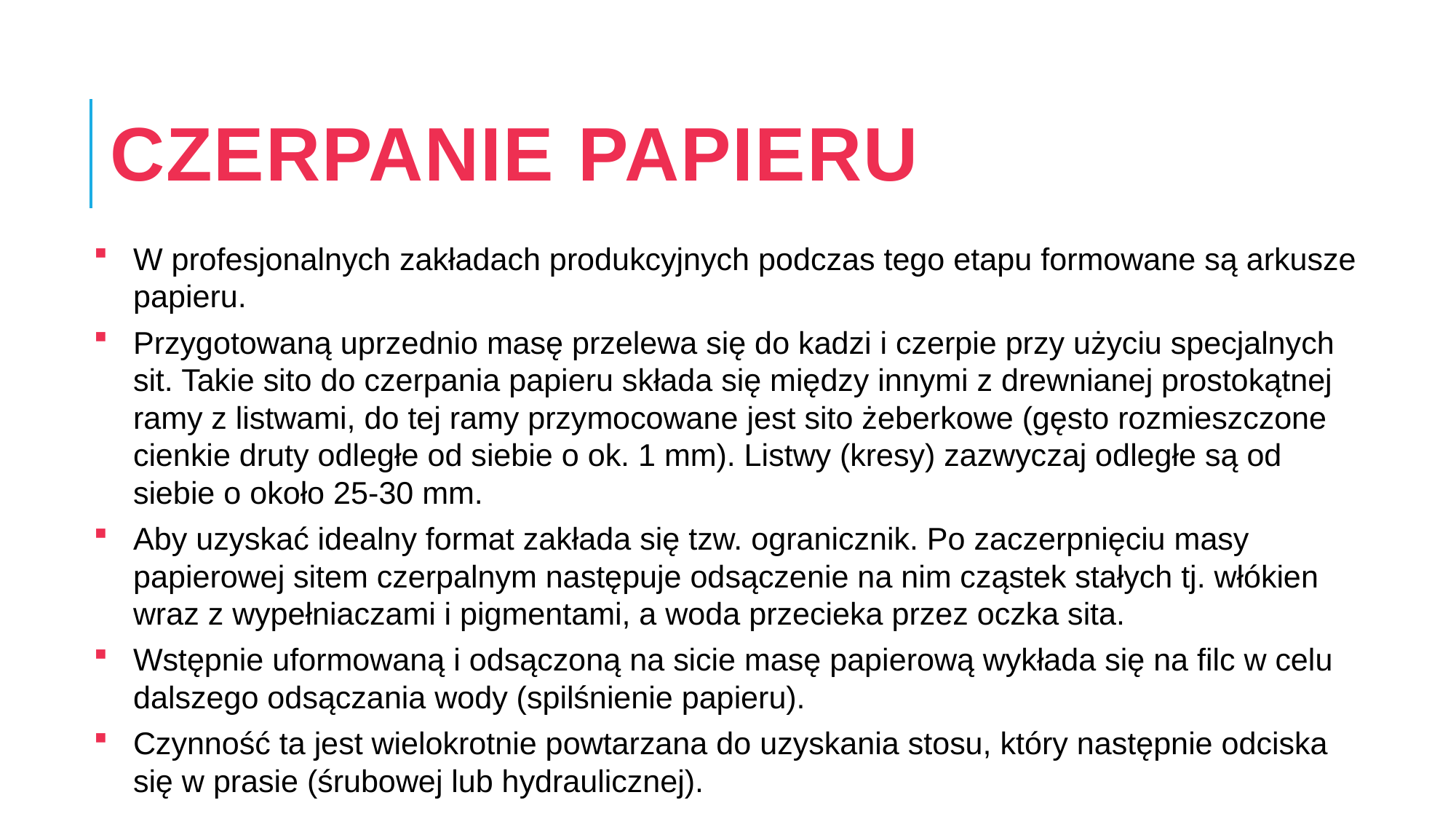

# Czerpanie papieru
W profesjonalnych zakładach produkcyjnych podczas tego etapu formowane są arkusze papieru.
Przygotowaną uprzednio masę przelewa się do kadzi i czerpie przy użyciu specjalnych sit. Takie sito do czerpania papieru składa się między innymi z drewnianej prostokątnej ramy z listwami, do tej ramy przymocowane jest sito żeberkowe (gęsto rozmieszczone cienkie druty odległe od siebie o ok. 1 mm). Listwy (kresy) zazwyczaj odległe są od siebie o około 25-30 mm.
Aby uzyskać idealny format zakłada się tzw. ogranicznik. Po zaczerpnięciu masy papierowej sitem czerpalnym następuje odsączenie na nim cząstek stałych tj. włókien wraz z wypełniaczami i pigmentami, a woda przecieka przez oczka sita.
Wstępnie uformowaną i odsączoną na sicie masę papierową wykłada się na filc w celu dalszego odsączania wody (spilśnienie papieru).
Czynność ta jest wielokrotnie powtarzana do uzyskania stosu, który następnie odciska się w prasie (śrubowej lub hydraulicznej).